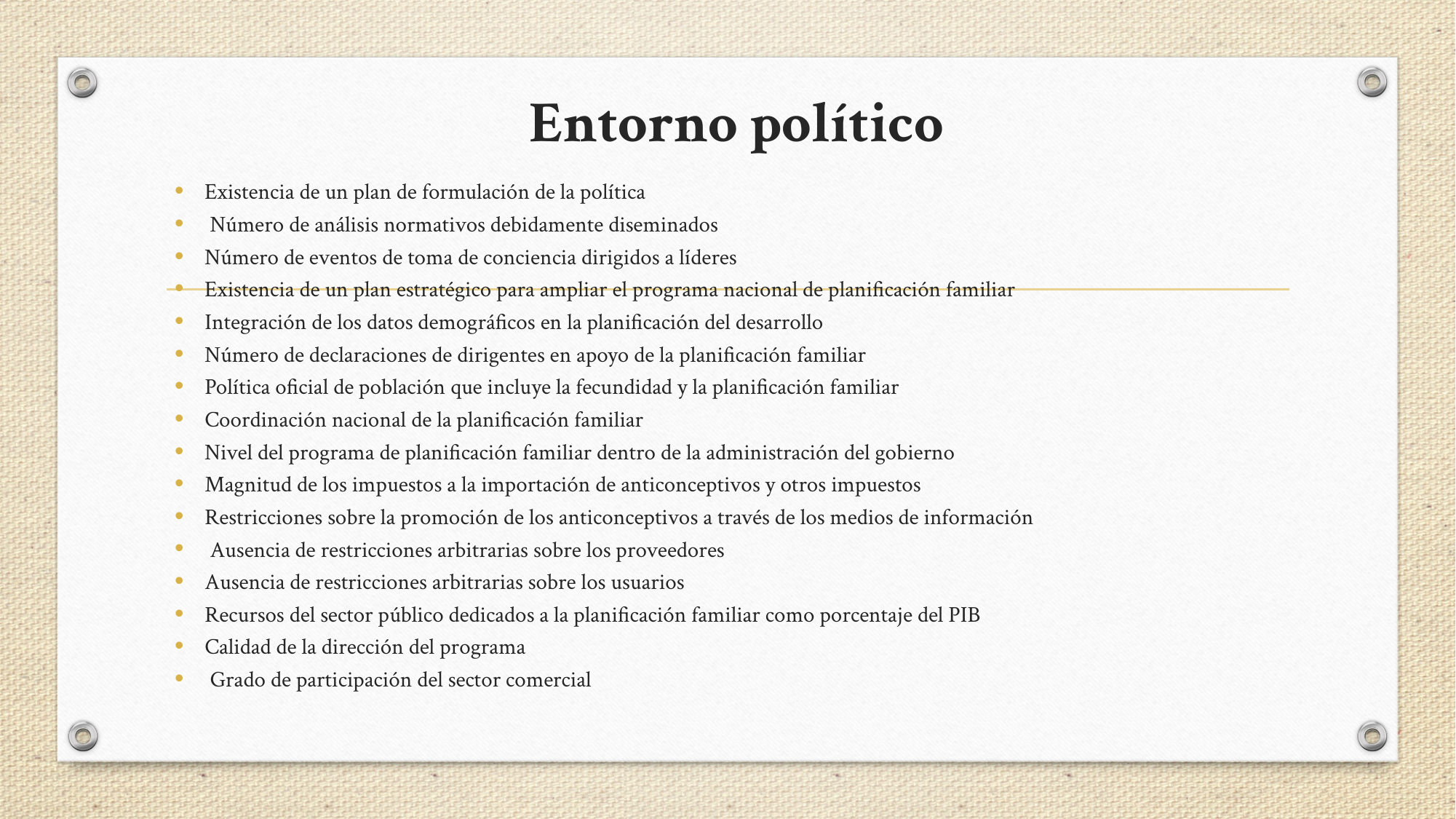

# Entorno político
Existencia de un plan de formulación de la política
 Número de análisis normativos debidamente diseminados
Número de eventos de toma de conciencia dirigidos a líderes
Existencia de un plan estratégico para ampliar el programa nacional de planificación familiar
Integración de los datos demográficos en la planificación del desarrollo
Número de declaraciones de dirigentes en apoyo de la planificación familiar
Política oficial de población que incluye la fecundidad y la planificación familiar
Coordinación nacional de la planificación familiar
Nivel del programa de planificación familiar dentro de la administración del gobierno
Magnitud de los impuestos a la importación de anticonceptivos y otros impuestos
Restricciones sobre la promoción de los anticonceptivos a través de los medios de información
 Ausencia de restricciones arbitrarias sobre los proveedores
Ausencia de restricciones arbitrarias sobre los usuarios
Recursos del sector público dedicados a la planificación familiar como porcentaje del PIB
Calidad de la dirección del programa
 Grado de participación del sector comercial